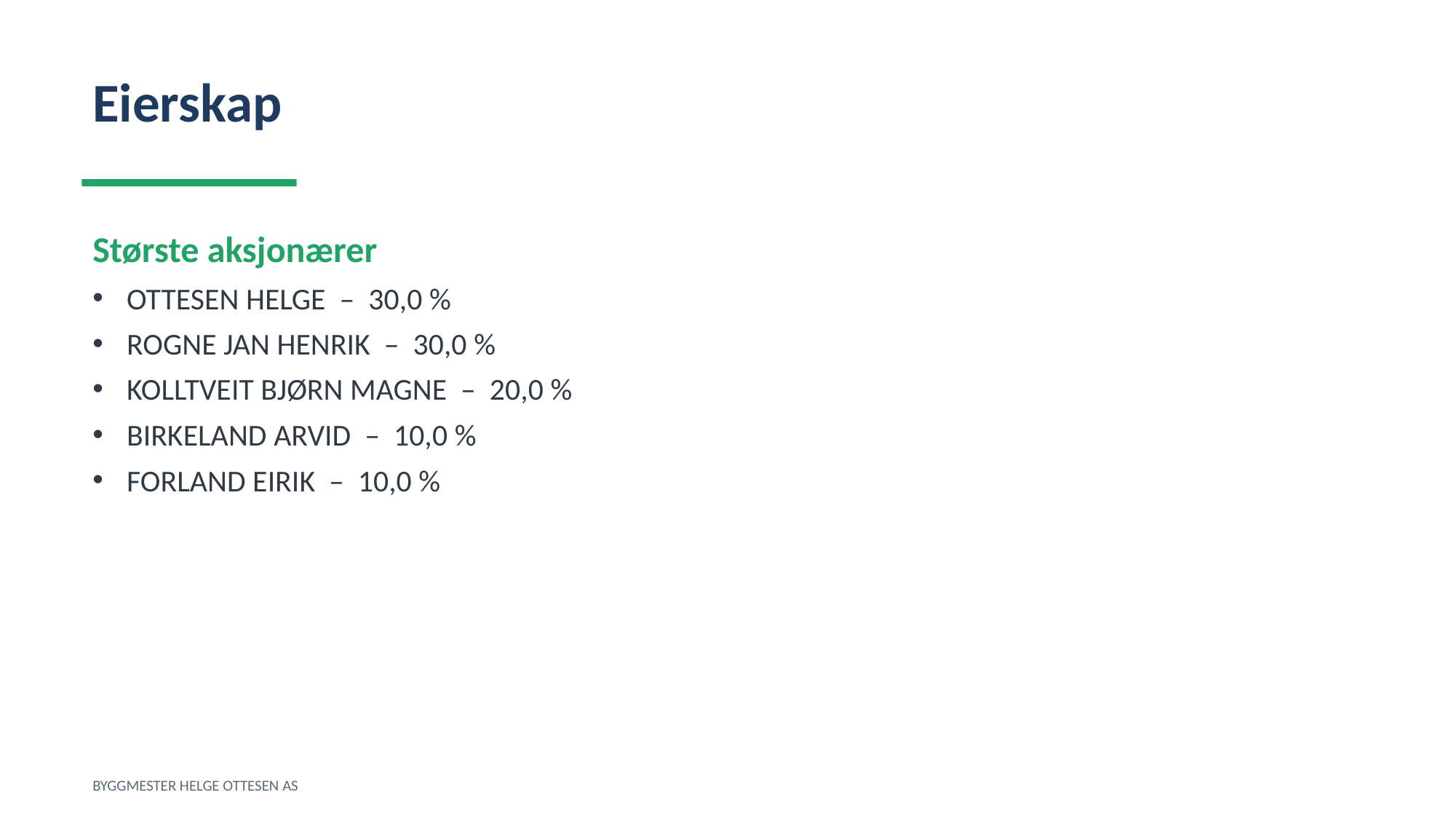

Eierskap

Største aksjonærer
OTTESEN HELGE  –  30,0 %
ROGNE JAN HENRIK  –  30,0 %
KOLLTVEIT BJØRN MAGNE  –  20,0 %
BIRKELAND ARVID  –  10,0 %
FORLAND EIRIK  –  10,0 %
BYGGMESTER HELGE OTTESEN AS